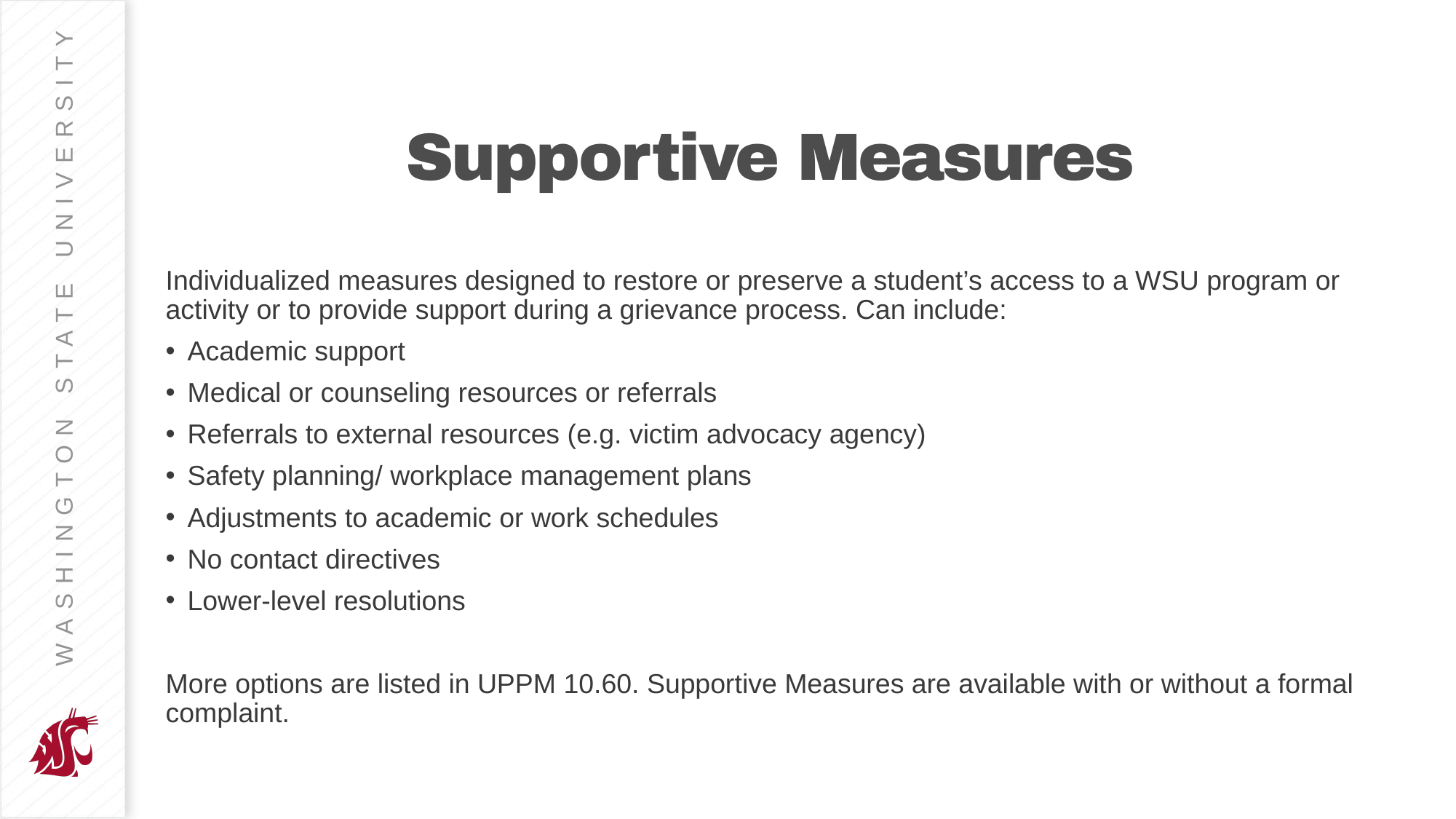

# Supportive Measures
Individualized measures designed to restore or preserve a student’s access to a WSU program or activity or to provide support during a grievance process. Can include:​
Academic support​
Medical or counseling resources or referrals​
Referrals to external resources (e.g. victim advocacy agency)​
Safety planning/ workplace management plans​
Adjustments to academic or work schedules​
No contact directives​
Lower-level resolutions​
​
More options are listed in UPPM 10.60. Supportive Measures are available with or without a formal complaint.​